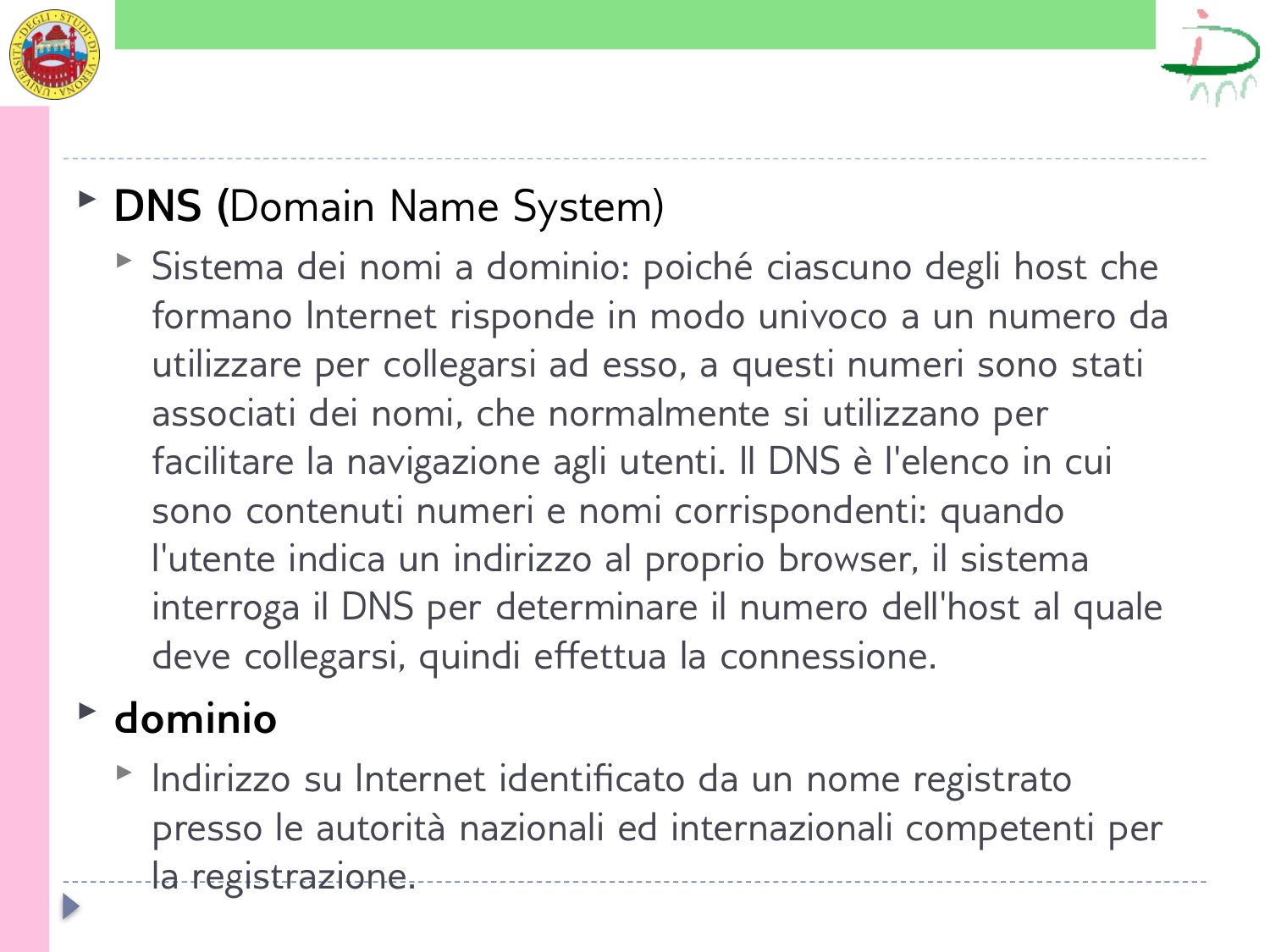

#
DNS (Domain Name System)
Sistema dei nomi a dominio: poiché ciascuno degli host che formano Internet risponde in modo univoco a un numero da utilizzare per collegarsi ad esso, a questi numeri sono stati associati dei nomi, che normalmente si utilizzano per facilitare la navigazione agli utenti. Il DNS è l'elenco in cui sono contenuti numeri e nomi corrispondenti: quando l'utente indica un indirizzo al proprio browser, il sistema interroga il DNS per determinare il numero dell'host al quale deve collegarsi, quindi effettua la connessione.
dominio
Indirizzo su Internet identificato da un nome registrato presso le autorità nazionali ed internazionali competenti per la registrazione.